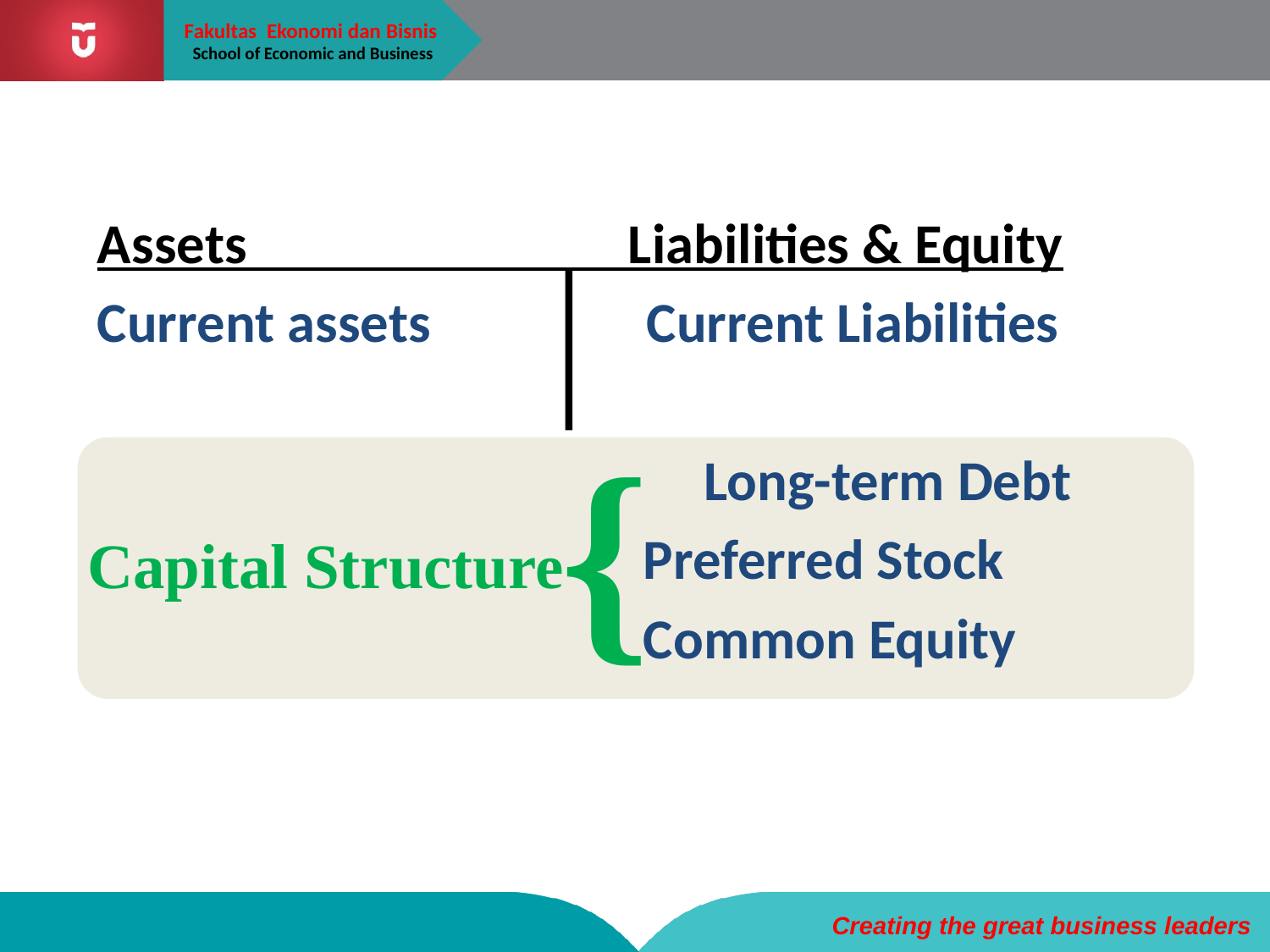

Assets                              Liabilities & Equity
Current assets                 Current Liabilities

					    Long-term Debt
                                           Preferred Stock
                                           Common Equity

}
Capital Structure